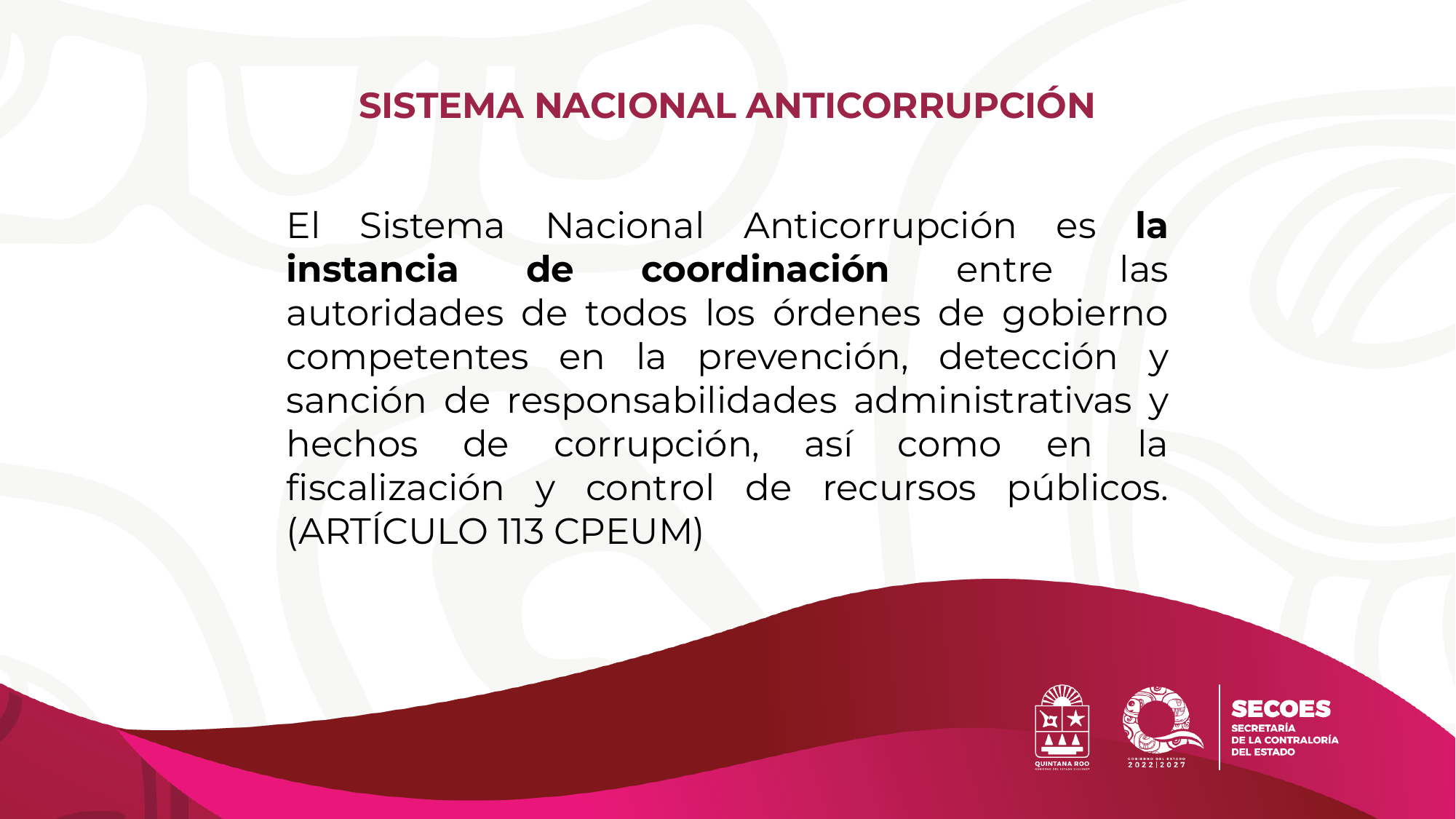

# SISTEMA NACIONAL ANTICORRUPCIÓN

El Sistema Nacional Anticorrupción es la instancia de coordinación entre las autoridades de todos los órdenes de gobierno competentes en la prevención, detección y sanción de responsabilidades administrativas y hechos de corrupción, así como en la fiscalización y control de recursos públicos. (ARTÍCULO 113 CPEUM)